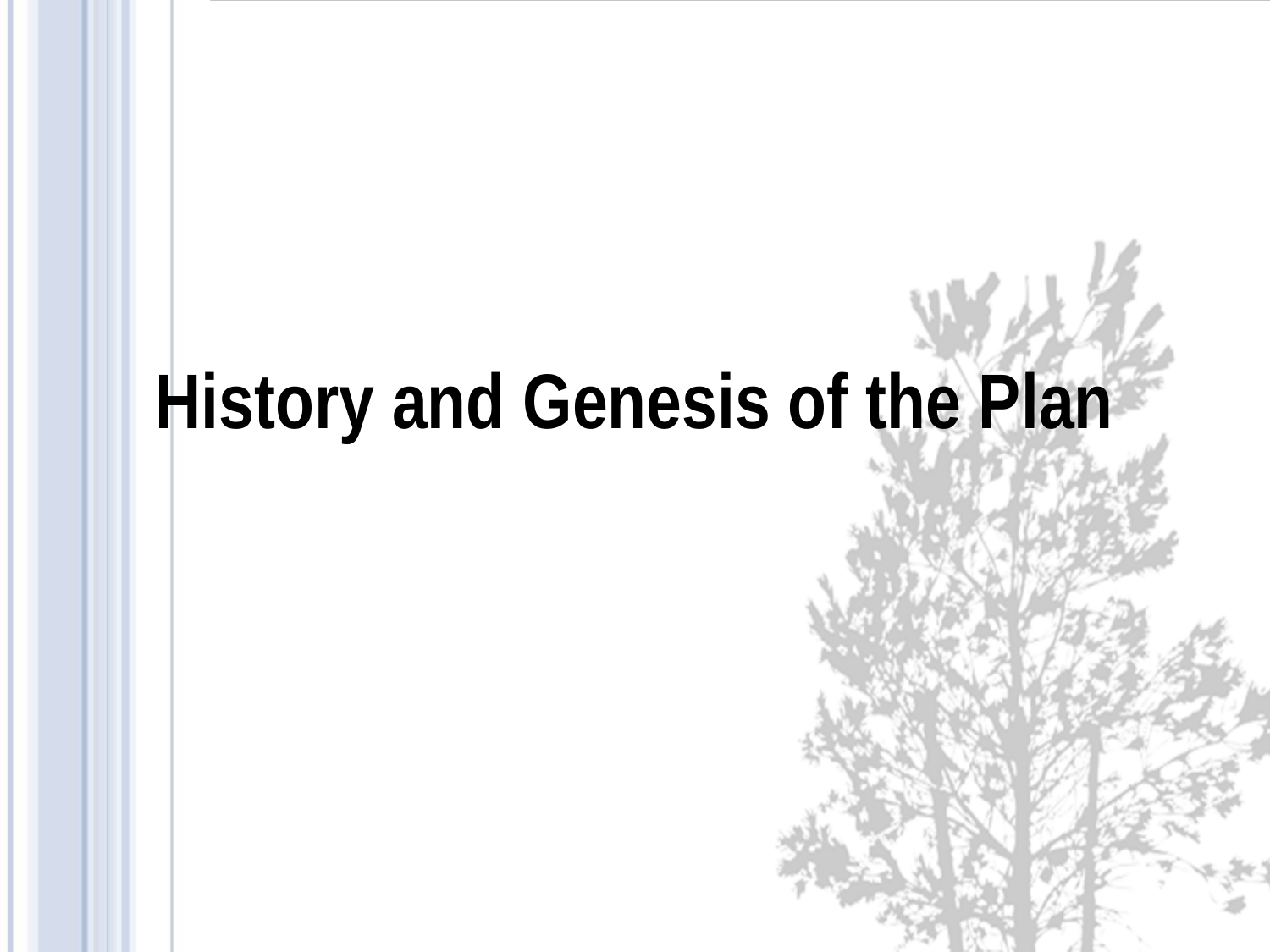

# History and Genesis of the Plan